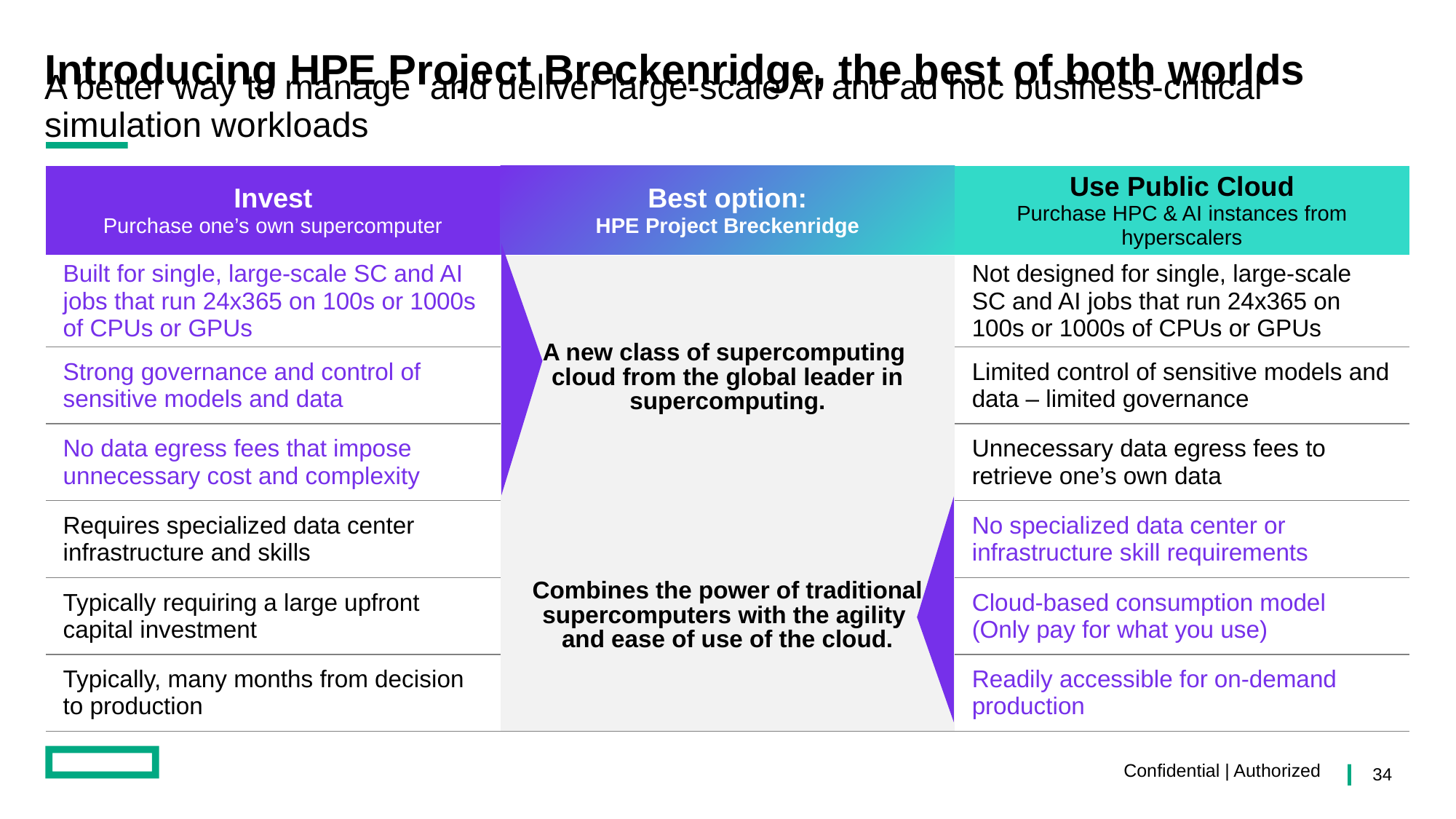

# Introducing HPE Project Breckenridge, the best of both worlds
A better way to manage  and deliver large-scale AI and ad hoc business-critical simulation workloads
| Invest Purchase one’s own supercomputer | Best option: HPE Project Breckenridge | Use Public Cloud Purchase HPC & AI instances from hyperscalers |
| --- | --- | --- |
| Built for single, large-scale SC and AI jobs that run 24x365 on 100s or 1000s of CPUs or GPUs | A new class of supercomputing cloud from the global leader in supercomputing. | Not designed for single, large-scale SC and AI jobs that run 24x365 on 100s or 1000s of CPUs or GPUs |
| Strong governance and control of sensitive models and data |  | Limited control of sensitive models and data – limited governance |
| No data egress fees that impose unnecessary cost and complexity |  | Unnecessary data egress fees to retrieve one’s own data |
| Requires specialized data center infrastructure and skills | Combines the power of traditional supercomputers with the agility and ease of use of the cloud. | No specialized data center or infrastructure skill requirements |
| Typically requiring a large upfront capital investment |  | Cloud-based consumption model (Only pay for what you use) |
| Typically, many months from decision to production |  | Readily accessible for on-demand production |

Confidential | Authorized
34